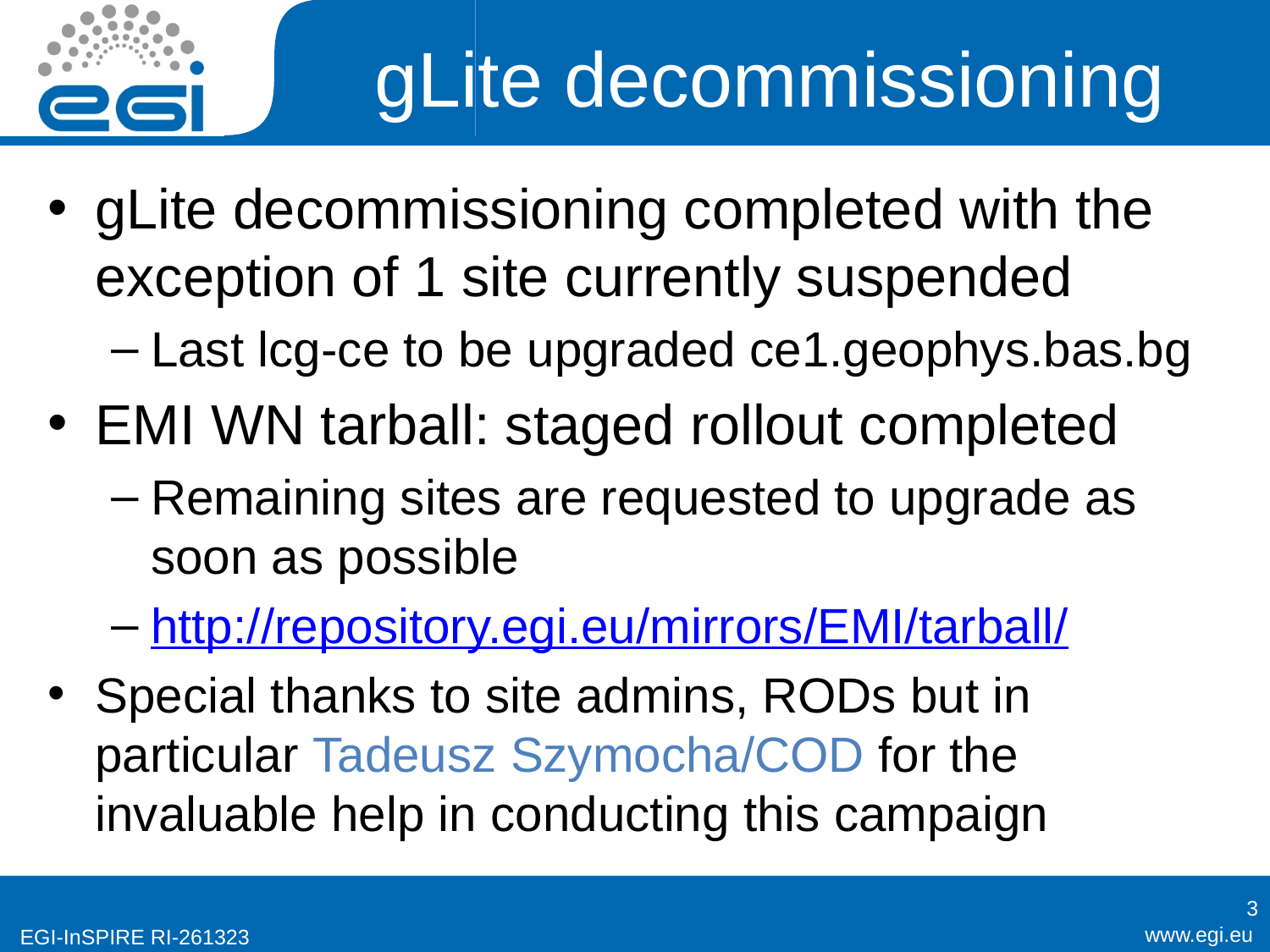

# gLite decommissioning
gLite decommissioning completed with the exception of 1 site currently suspended
Last lcg-ce to be upgraded ce1.geophys.bas.bg
EMI WN tarball: staged rollout completed
Remaining sites are requested to upgrade as soon as possible
http://repository.egi.eu/mirrors/EMI/tarball/
Special thanks to site admins, RODs but in particular Tadeusz Szymocha/COD for the invaluable help in conducting this campaign
3